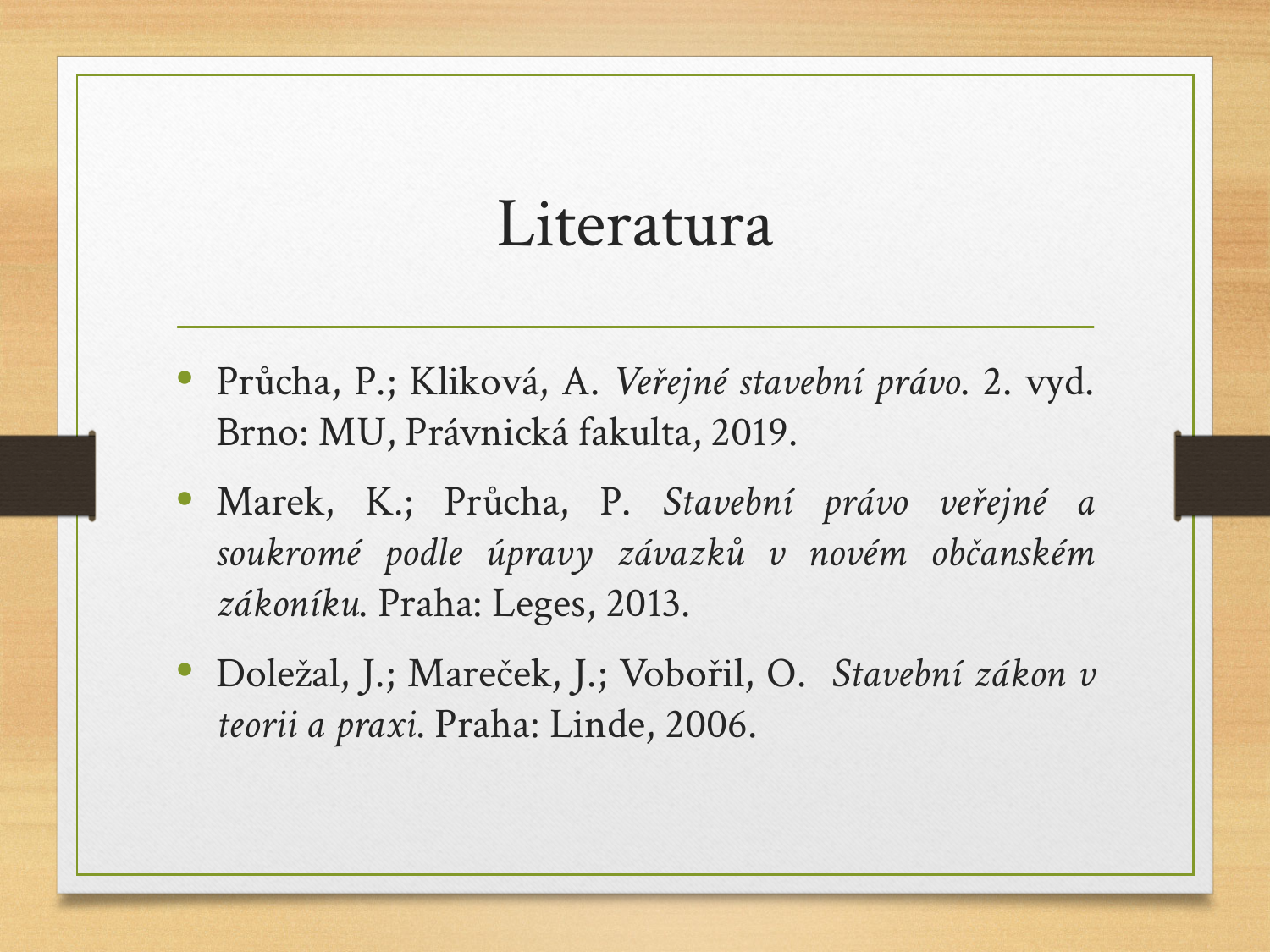

# Literatura
Průcha, P.; Kliková, A. Veřejné stavební právo. 2. vyd. Brno: MU, Právnická fakulta, 2019.
Marek, K.; Průcha, P. Stavební právo veřejné a soukromé podle úpravy závazků v novém občanském zákoníku. Praha: Leges, 2013.
Doležal, J.; Mareček, J.; Vobořil, O.  Stavební zákon v teorii a praxi. Praha: Linde, 2006.